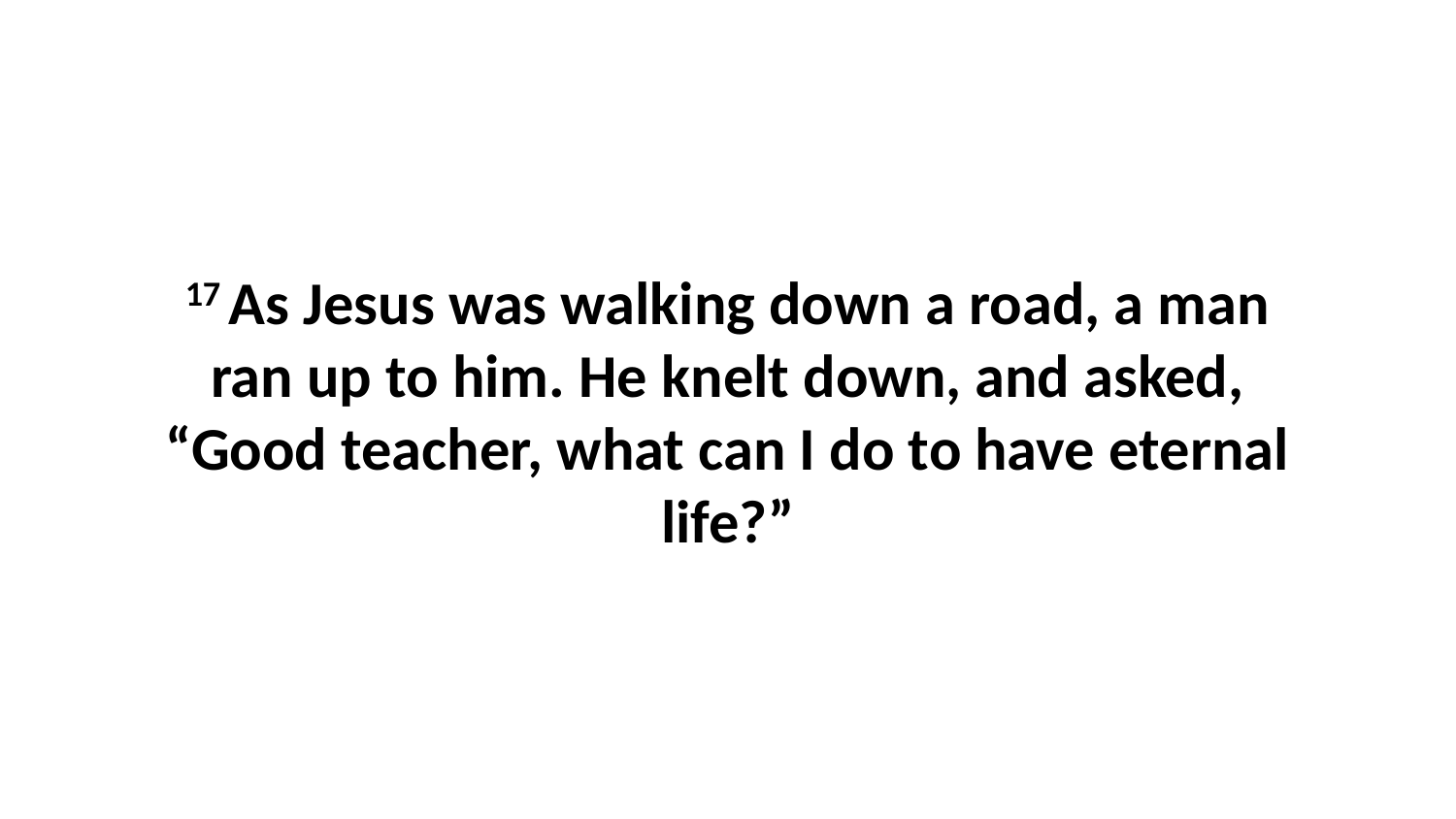

17 As Jesus was walking down a road, a man ran up to him. He knelt down, and asked, “Good teacher, what can I do to have eternal life?”